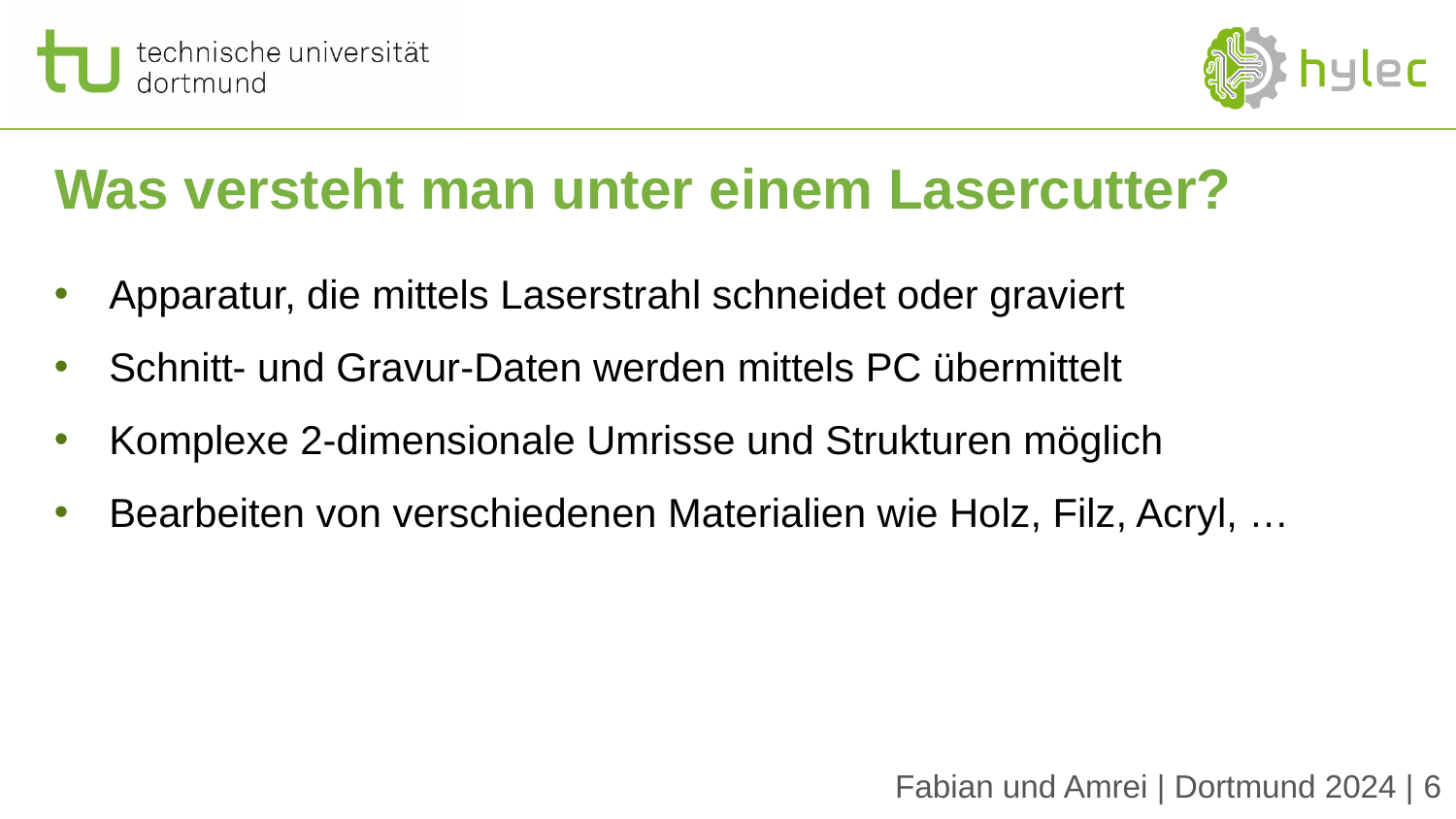

# Was versteht man unter einem Lasercutter?
Apparatur, die mittels Laserstrahl schneidet oder graviert
Schnitt- und Gravur-Daten werden mittels PC übermittelt
Komplexe 2-dimensionale Umrisse und Strukturen möglich
Bearbeiten von verschiedenen Materialien wie Holz, Filz, Acryl, …